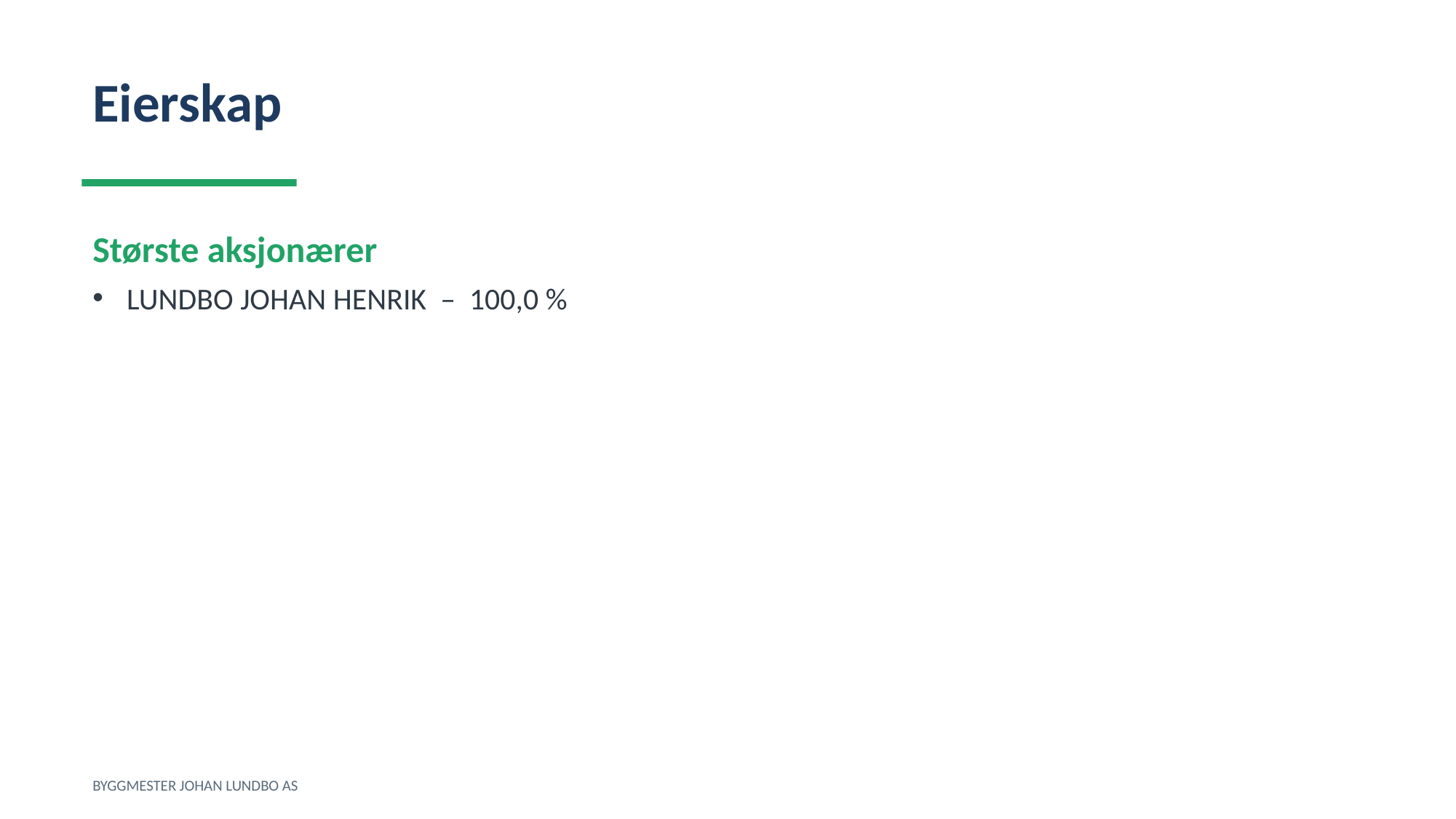

Eierskap

Største aksjonærer
LUNDBO JOHAN HENRIK  –  100,0 %
BYGGMESTER JOHAN LUNDBO AS